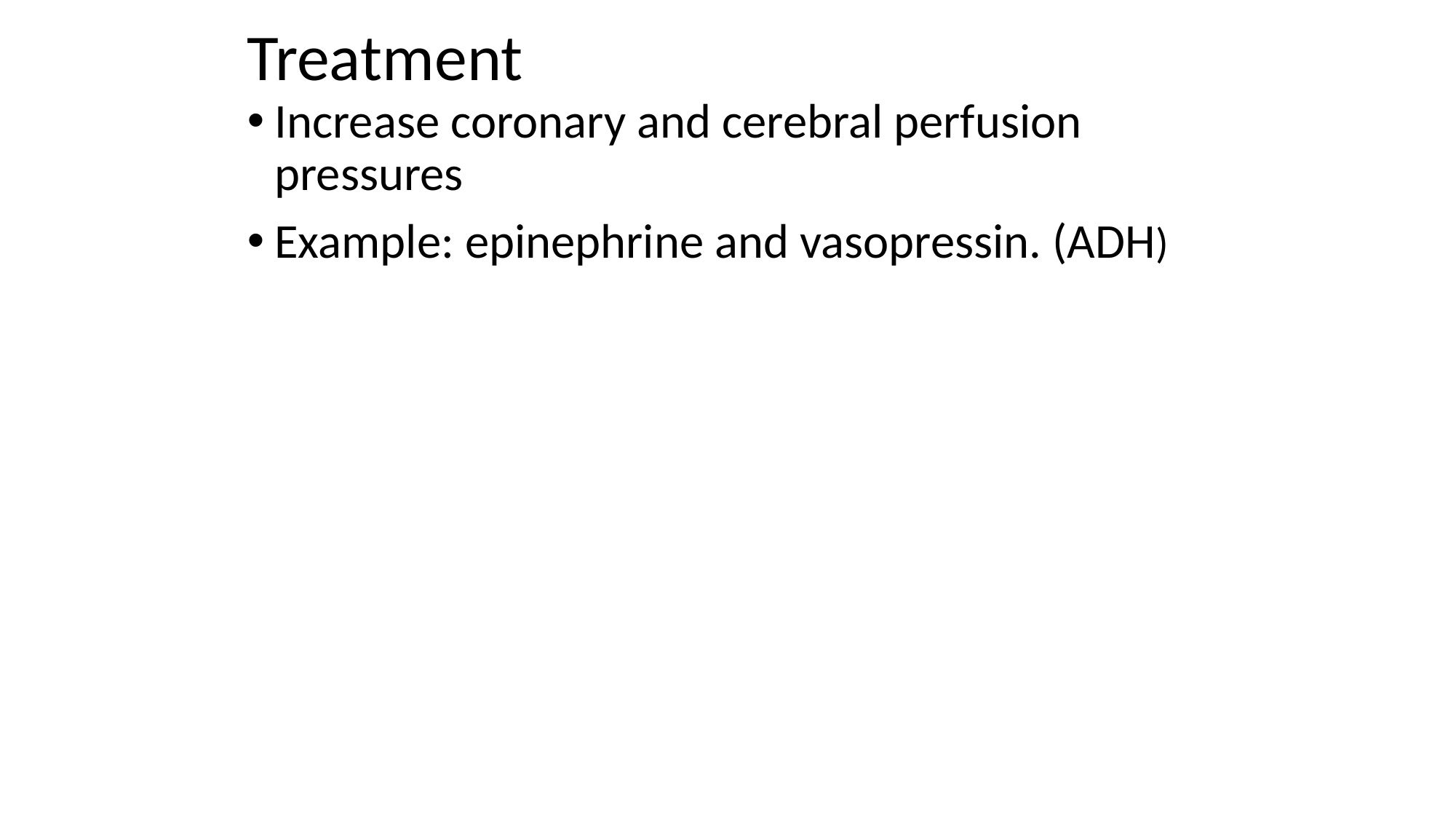

# Treatment
Increase coronary and cerebral perfusion pressures
Example: epinephrine and vasopressin. (ADH)